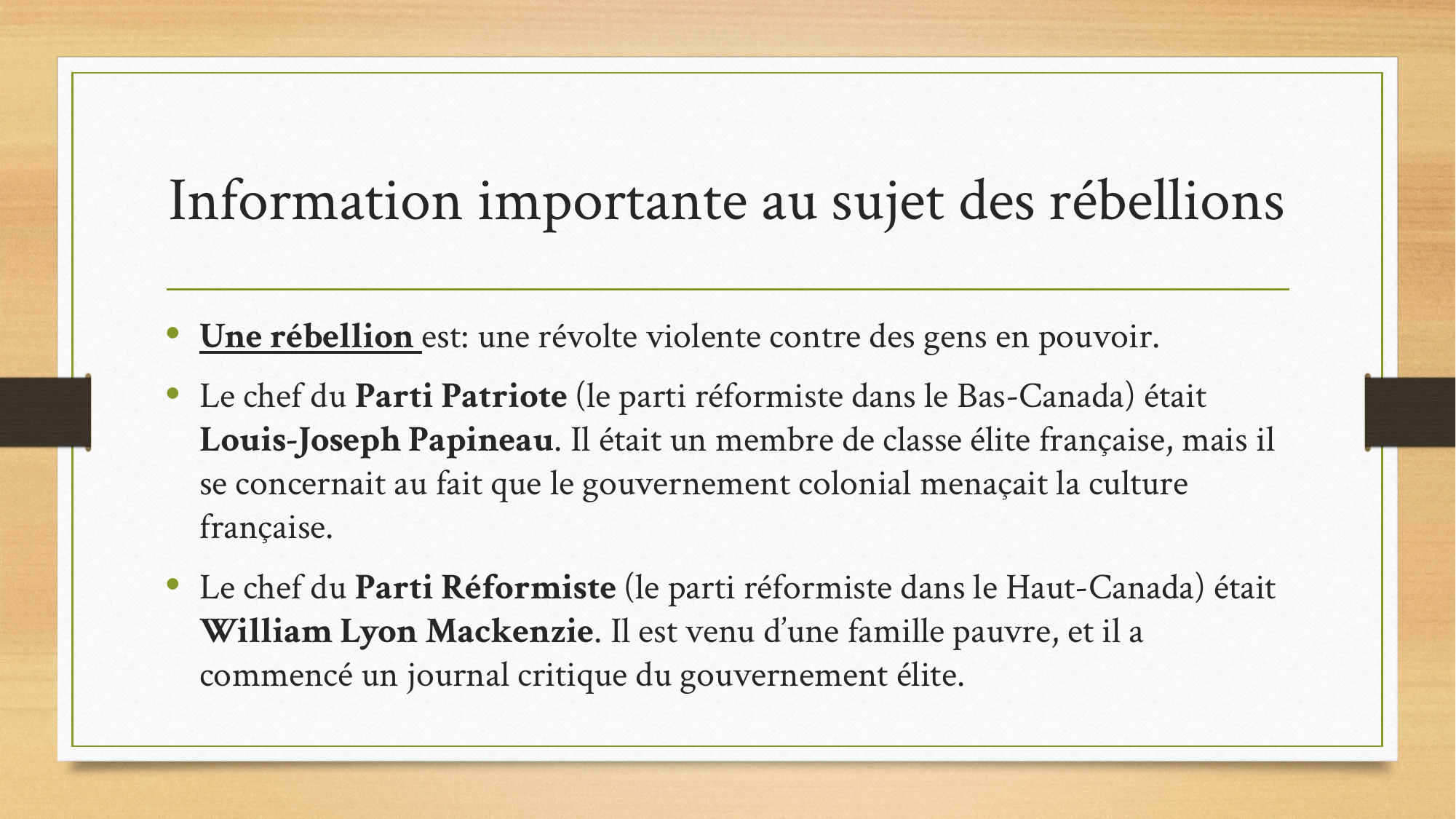

# Information importante au sujet des rébellions
Une rébellion est: une révolte violente contre des gens en pouvoir.
Le chef du Parti Patriote (le parti réformiste dans le Bas-Canada) était Louis-Joseph Papineau. Il était un membre de classe élite française, mais il se concernait au fait que le gouvernement colonial menaçait la culture française.
Le chef du Parti Réformiste (le parti réformiste dans le Haut-Canada) était William Lyon Mackenzie. Il est venu d’une famille pauvre, et il a  commencé un journal critique du gouvernement élite.